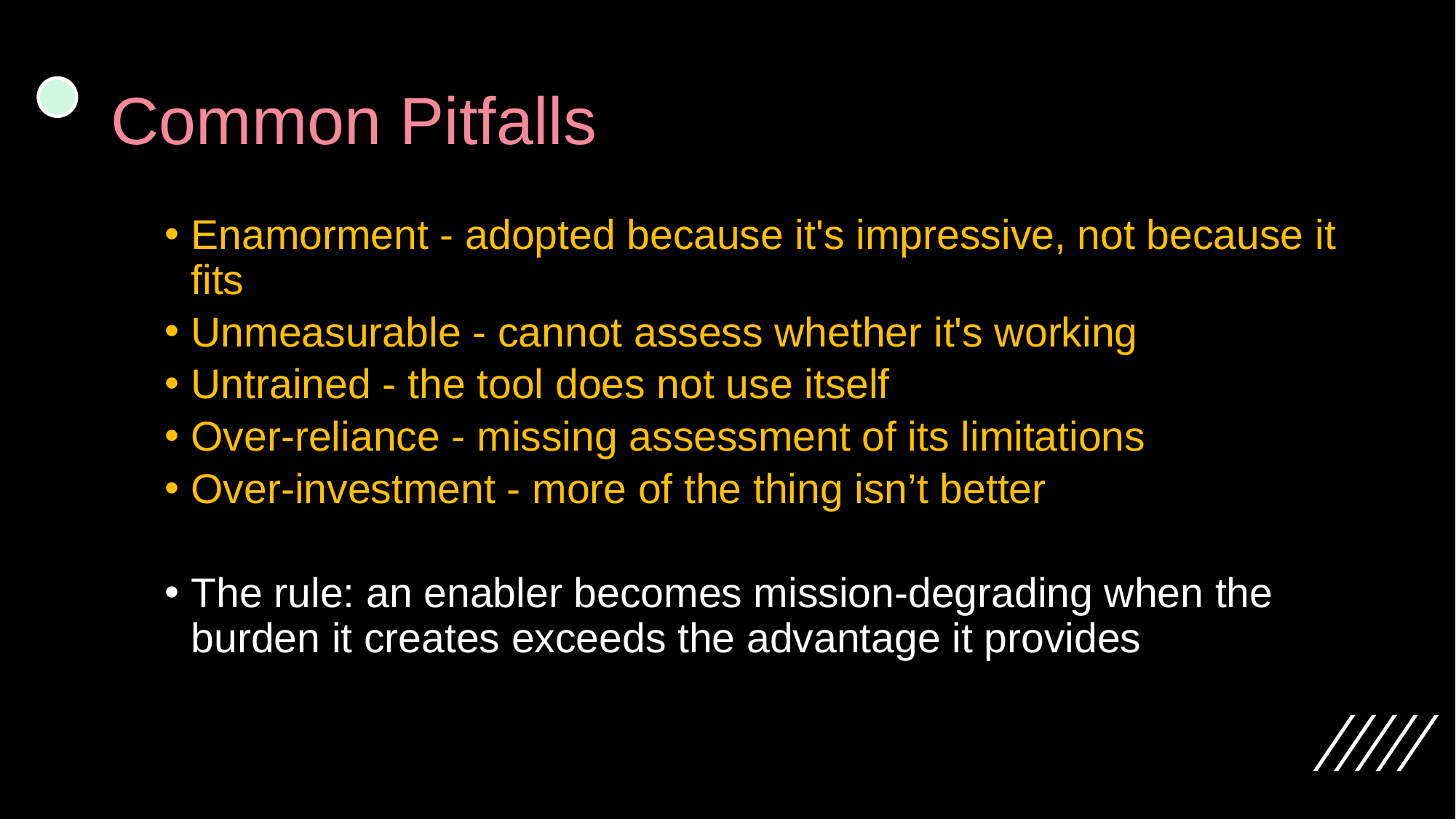

# Common Pitfalls

Enamorment - adopted because it's impressive, not because it fits
Unmeasurable - cannot assess whether it's working
Untrained - the tool does not use itself
Over-reliance - missing assessment of its limitations
Over-investment - more of the thing isn’t better

The rule: an enabler becomes mission-degrading when the burden it creates exceeds the advantage it provides